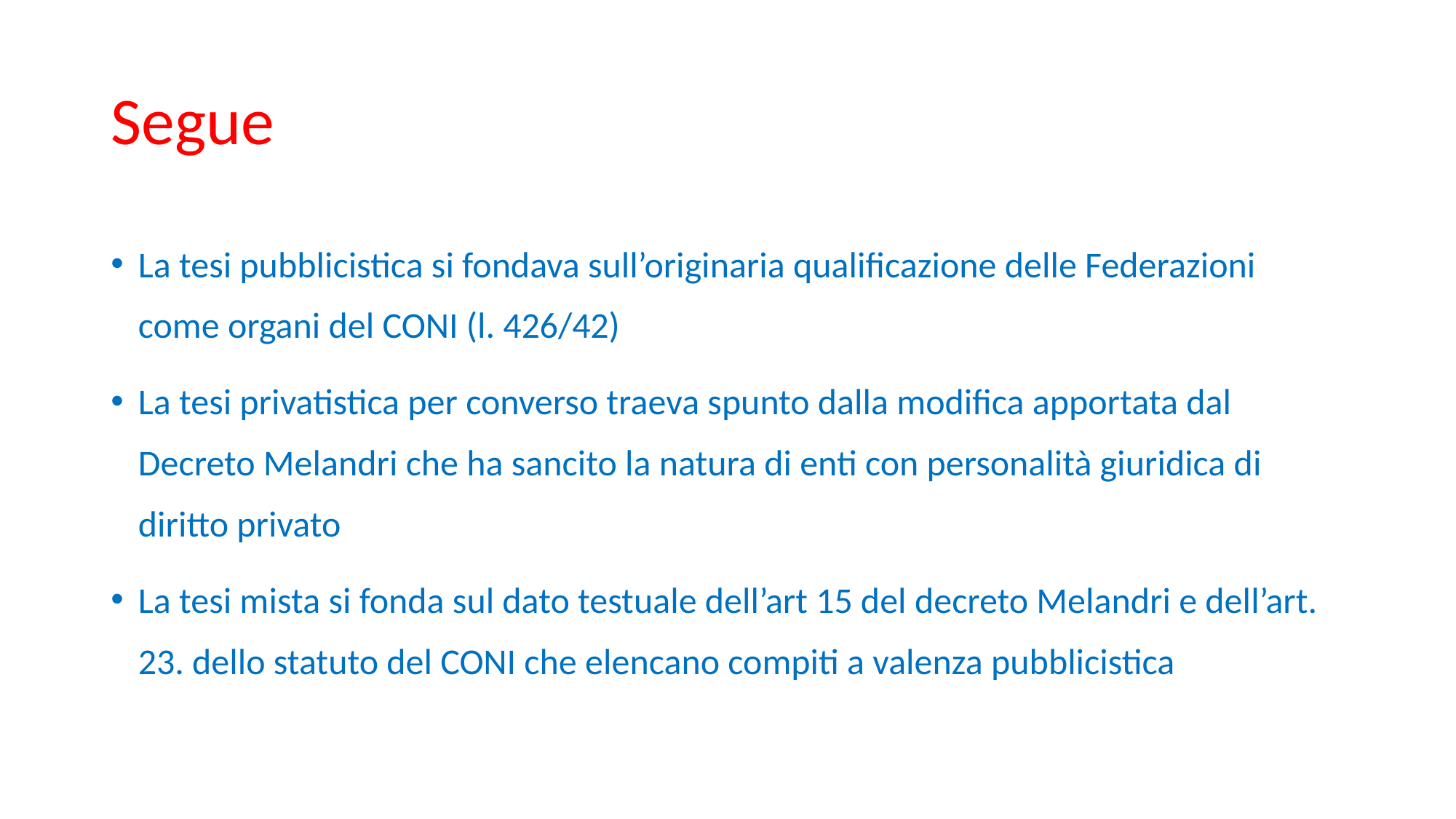

# Segue
La tesi pubblicistica si fondava sull’originaria qualificazione delle Federazioni come organi del CONI (l. 426/42)
La tesi privatistica per converso traeva spunto dalla modifica apportata dal Decreto Melandri che ha sancito la natura di enti con personalità giuridica di diritto privato
La tesi mista si fonda sul dato testuale dell’art 15 del decreto Melandri e dell’art. 23. dello statuto del CONI che elencano compiti a valenza pubblicistica